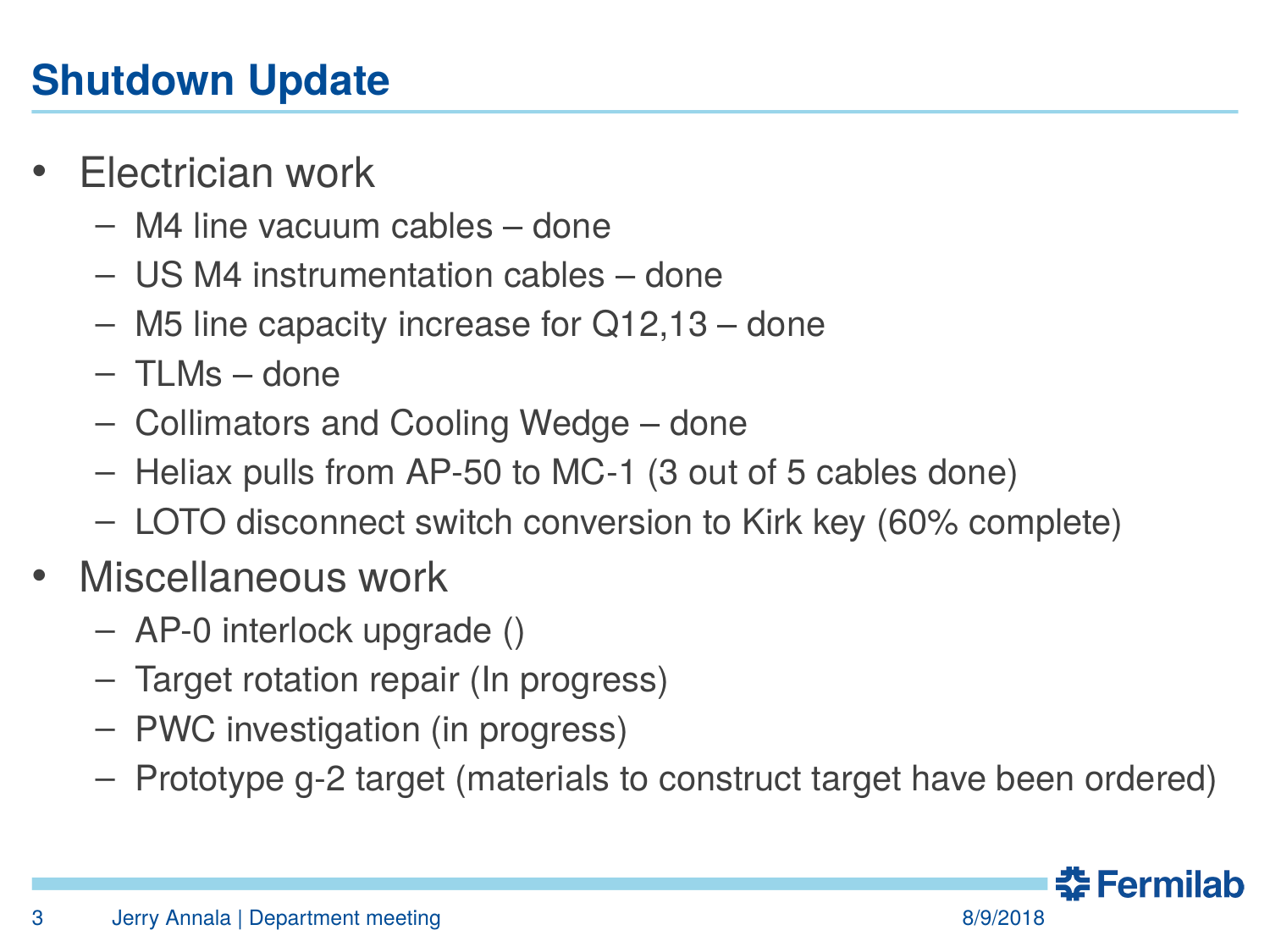

# Shutdown Update
Electrician work
M4 line vacuum cables – done
US M4 instrumentation cables – done
M5 line capacity increase for Q12,13 – done
TLMs – done
Collimators and Cooling Wedge – done
Heliax pulls from AP-50 to MC-1 (3 out of 5 cables done)
LOTO disconnect switch conversion to Kirk key (60% complete)
Miscellaneous work
AP-0 interlock upgrade ()
Target rotation repair (In progress)
PWC investigation (in progress)
Prototype g-2 target (materials to construct target have been ordered)
3
Jerry Annala | Department meeting
8/9/2018